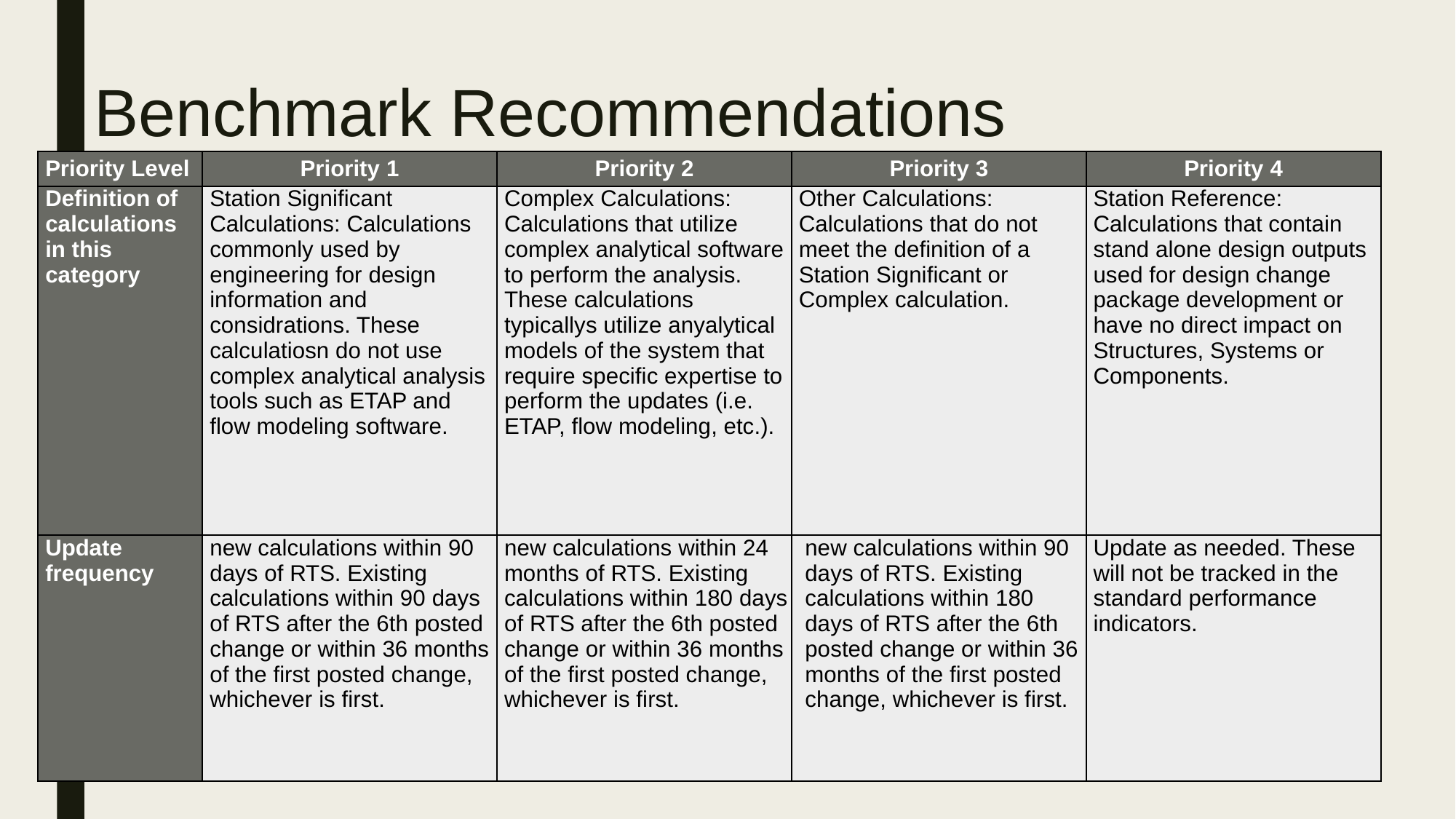

# Benchmark Recommendations (Calculations)
| Priority Level | Priority 1 | Priority 2 | Priority 3 | Priority 4 |
| --- | --- | --- | --- | --- |
| Definition of calculations in this category | Station Significant Calculations: Calculations commonly used by engineering for design information and considrations. These calculatiosn do not use complex analytical analysis tools such as ETAP and flow modeling software. | Complex Calculations: Calculations that utilize complex analytical software to perform the analysis. These calculations typicallys utilize anyalytical models of the system that require specific expertise to perform the updates (i.e. ETAP, flow modeling, etc.). | Other Calculations: Calculations that do not meet the definition of a Station Significant or Complex calculation. | Station Reference: Calculations that contain stand alone design outputs used for design change package development or have no direct impact on Structures, Systems or Components. |
| Update frequency | new calculations within 90 days of RTS. Existing calculations within 90 days of RTS after the 6th posted change or within 36 months of the first posted change, whichever is first. | new calculations within 24 months of RTS. Existing calculations within 180 days of RTS after the 6th posted change or within 36 months of the first posted change, whichever is first. | new calculations within 90 days of RTS. Existing calculations within 180 days of RTS after the 6th posted change or within 36 months of the first posted change, whichever is first. | Update as needed. These will not be tracked in the standard performance indicators. |